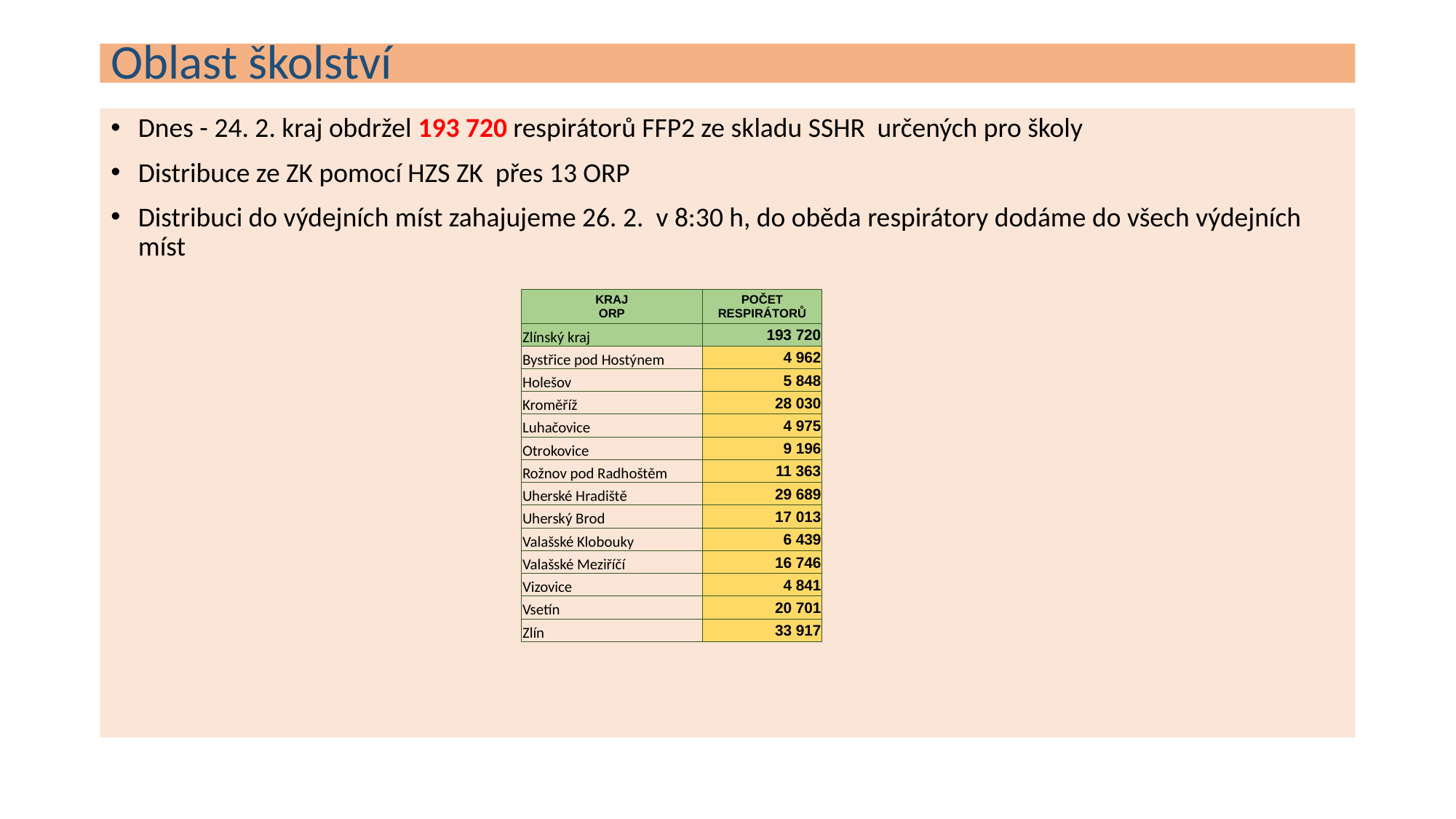

# Oblast školství
Dnes - 24. 2. kraj obdržel 193 720 respirátorů FFP2 ze skladu SSHR  určených pro školy
Distribuce ze ZK pomocí HZS ZK  přes 13 ORP
Distribuci do výdejních míst zahajujeme 26. 2.  v 8:30 h, do oběda respirátory dodáme do všech výdejních míst

| KRAJ ORP | POČET RESPIRÁTORŮ |
| --- | --- |
| Zlínský kraj | 193 720 |
| Bystřice pod Hostýnem | 4 962 |
| Holešov | 5 848 |
| Kroměříž | 28 030 |
| Luhačovice | 4 975 |
| Otrokovice | 9 196 |
| Rožnov pod Radhoštěm | 11 363 |
| Uherské Hradiště | 29 689 |
| Uherský Brod | 17 013 |
| Valašské Klobouky | 6 439 |
| Valašské Meziříčí | 16 746 |
| Vizovice | 4 841 |
| Vsetín | 20 701 |
| Zlín | 33 917 |